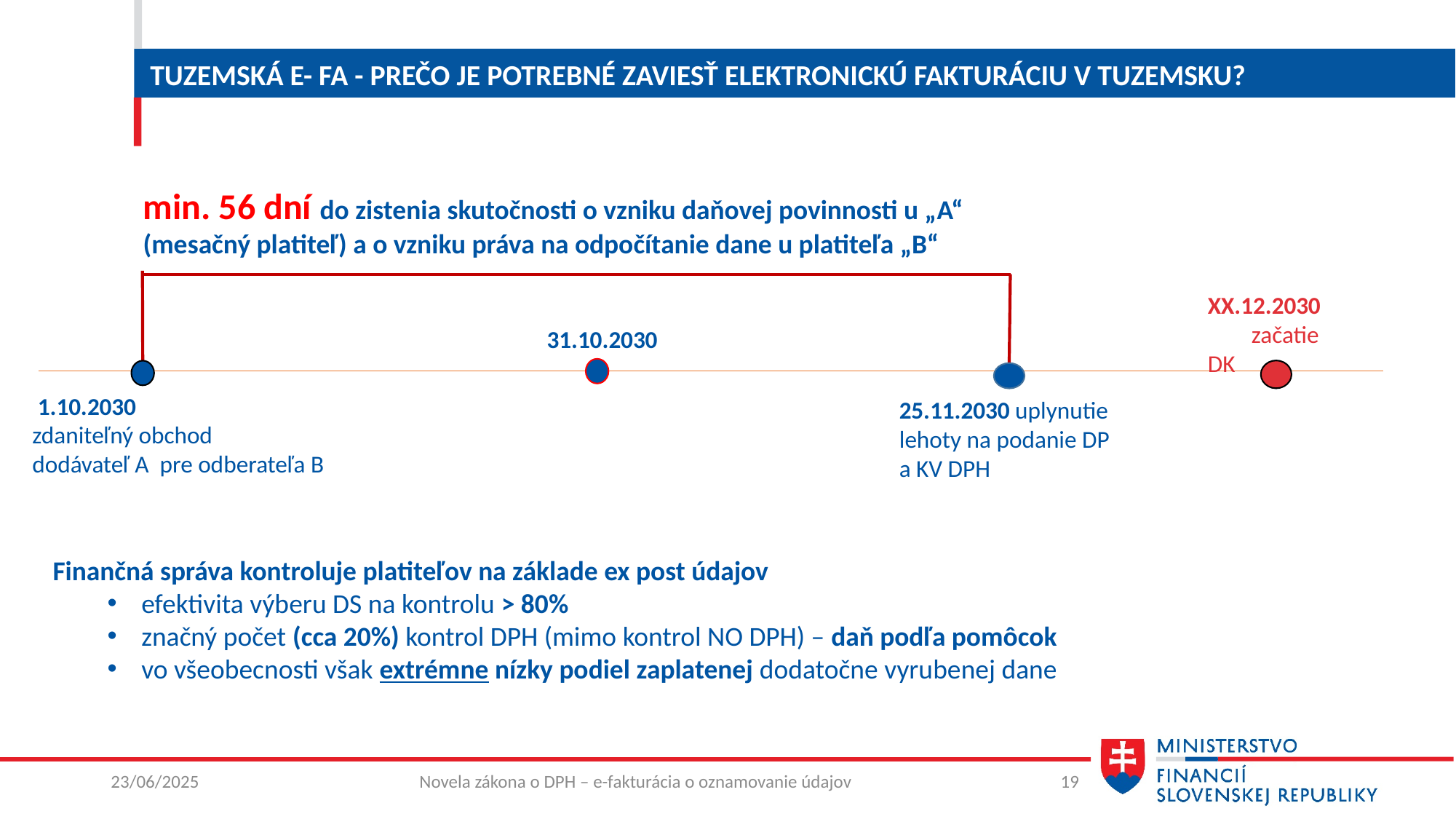

# TUZEMSKÁ E- FA - Prečo je potrebné zaviesť elektronickú fakturáciu v TUZEMSKU?
min. 56 dní do zistenia skutočnosti o vzniku daňovej povinnosti u „A“ (mesačný platiteľ) a o vzniku práva na odpočítanie dane u platiteľa „B“

XX.12.2030             začatie DK
31.10.2030

 1.10.2030
zdaniteľný obchod
dodávateľ A  pre odberateľa B
25.11.2030 uplynutie lehoty na podanie DP a KV DPH
Finančná správa kontroluje platiteľov na základe ex post údajov
efektivita výberu DS na kontrolu > 80%
značný počet (cca 20%) kontrol DPH (mimo kontrol NO DPH) – daň podľa pomôcok
vo všeobecnosti však extrémne nízky podiel zaplatenej dodatočne vyrubenej dane
23/06/2025
Novela zákona o DPH – e-fakturácia o oznamovanie údajov
19